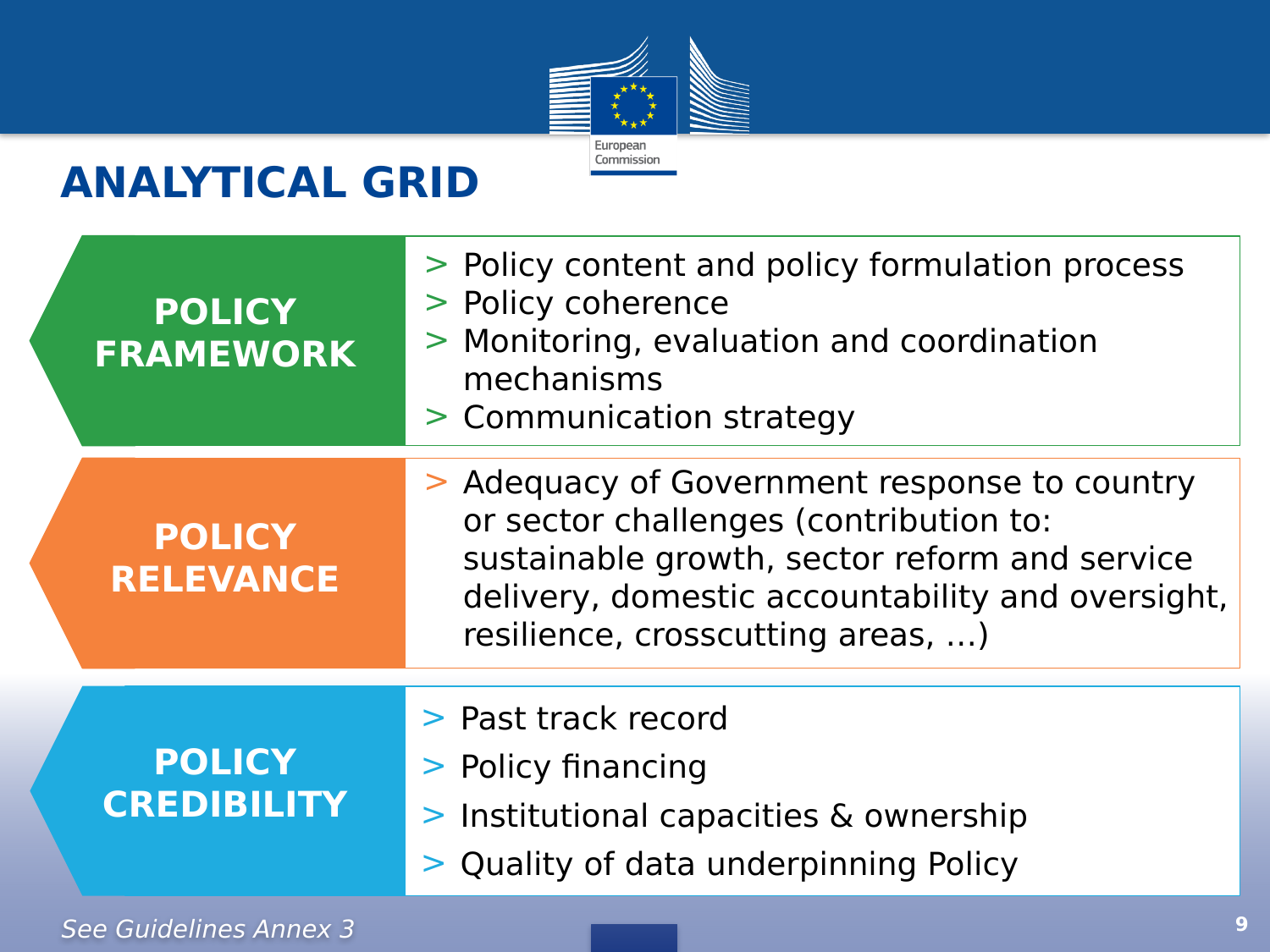

# Analytical Grid

Policy content and policy formulation process
Policy coherence
Monitoring, evaluation and coordination mechanisms
Communication strategy
POLICY FRAMEWORK
Adequacy of Government response to country or sector challenges (contribution to: sustainable growth, sector reform and service delivery, domestic accountability and oversight, resilience, crosscutting areas, …)

POLICY RELEVANCE

Past track record
Policy financing
Institutional capacities & ownership
Quality of data underpinning Policy
POLICY CREDIBILITY
See Guidelines Annex 3
9